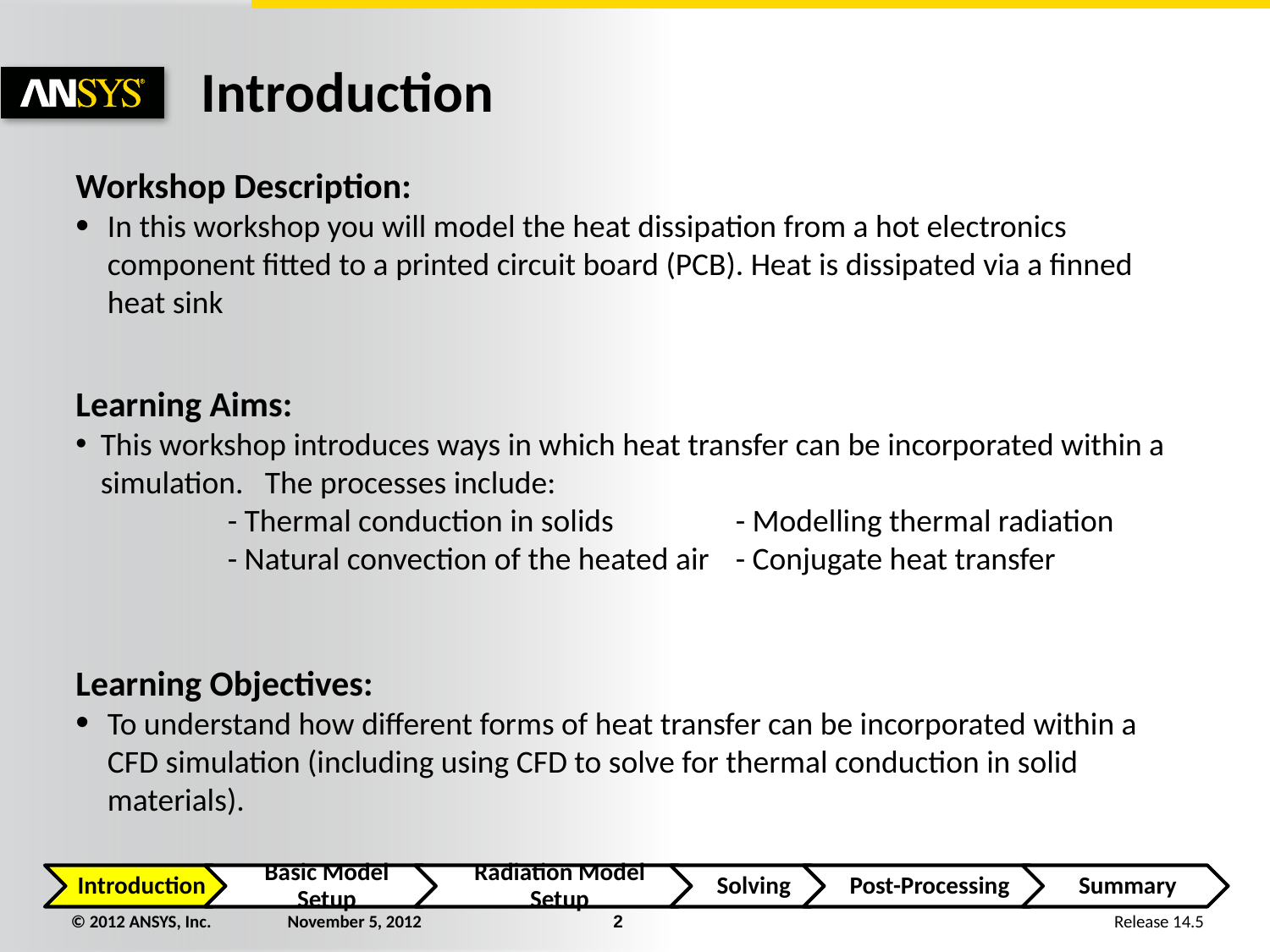

# Introduction
Workshop Description:
In this workshop you will model the heat dissipation from a hot electronics component fitted to a printed circuit board (PCB). Heat is dissipated via a finned heat sink

Learning Aims:
This workshop introduces ways in which heat transfer can be incorporated within a simulation.   The processes include:
	- Thermal conduction in solids 	- Modelling thermal radiation
	- Natural convection of the heated air	- Conjugate heat transfer

Learning Objectives:
To understand how different forms of heat transfer can be incorporated within a CFD simulation (including using CFD to solve for thermal conduction in solid materials).

Introduction
Basic Model Setup
Radiation Model Setup
Solving
Post-Processing
Summary